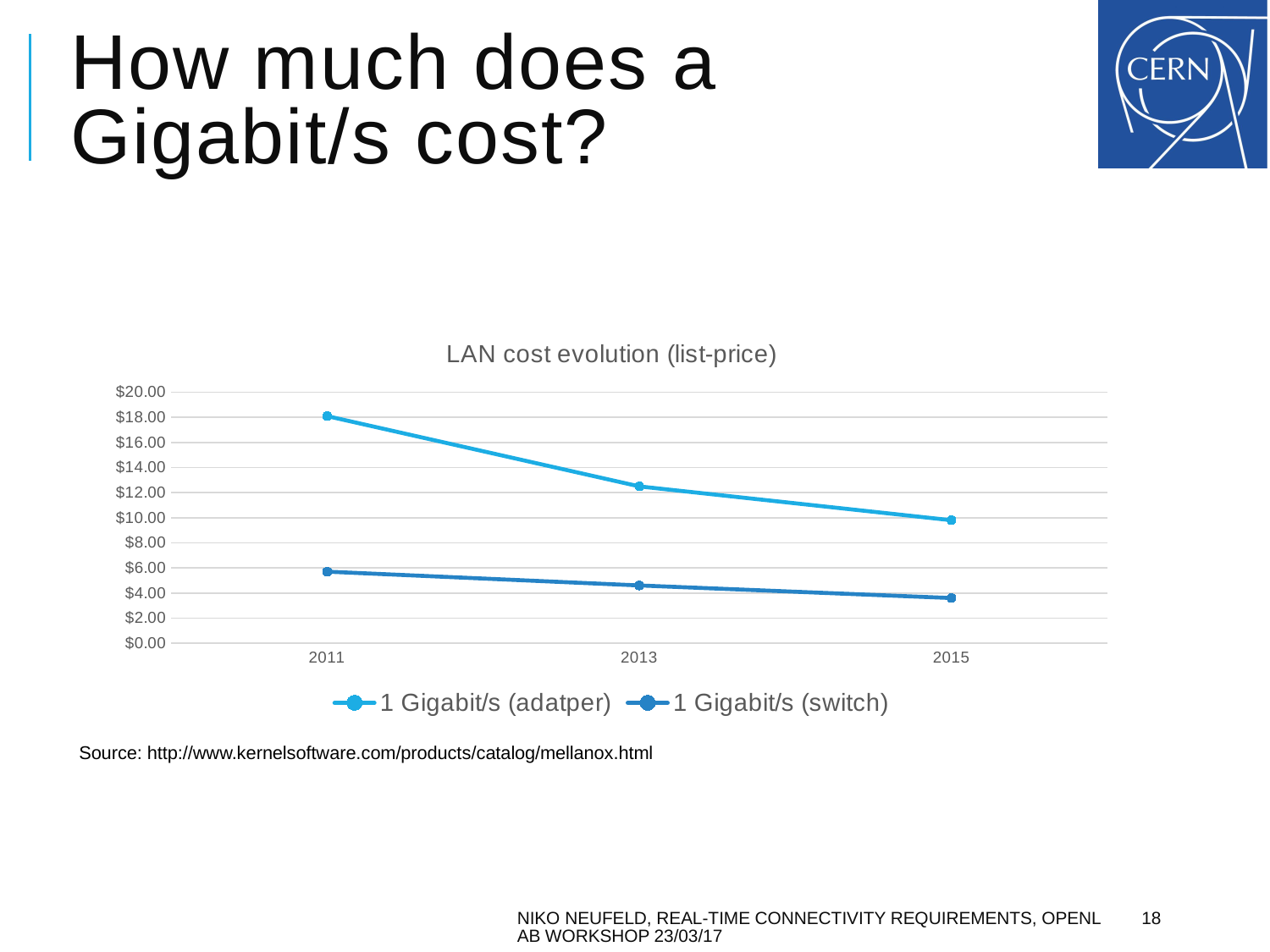

# How much does a Gigabit/s cost?

### Chart: LAN cost evolution (list-price)

| Category | 1 Gigabit/s (adatper) | 1 Gigabit/s (switch) |
|---|---|---|
| 2011.0 | 18.1 | 5.7 |
| 2013.0 | 12.5 | 4.6 |
| 2015.0 | 9.8 | 3.6 |
Source: http://www.kernelsoftware.com/products/catalog/mellanox.html
Niko Neufeld, real-time connectivity requirements, openlab workshop 23/03/17
18